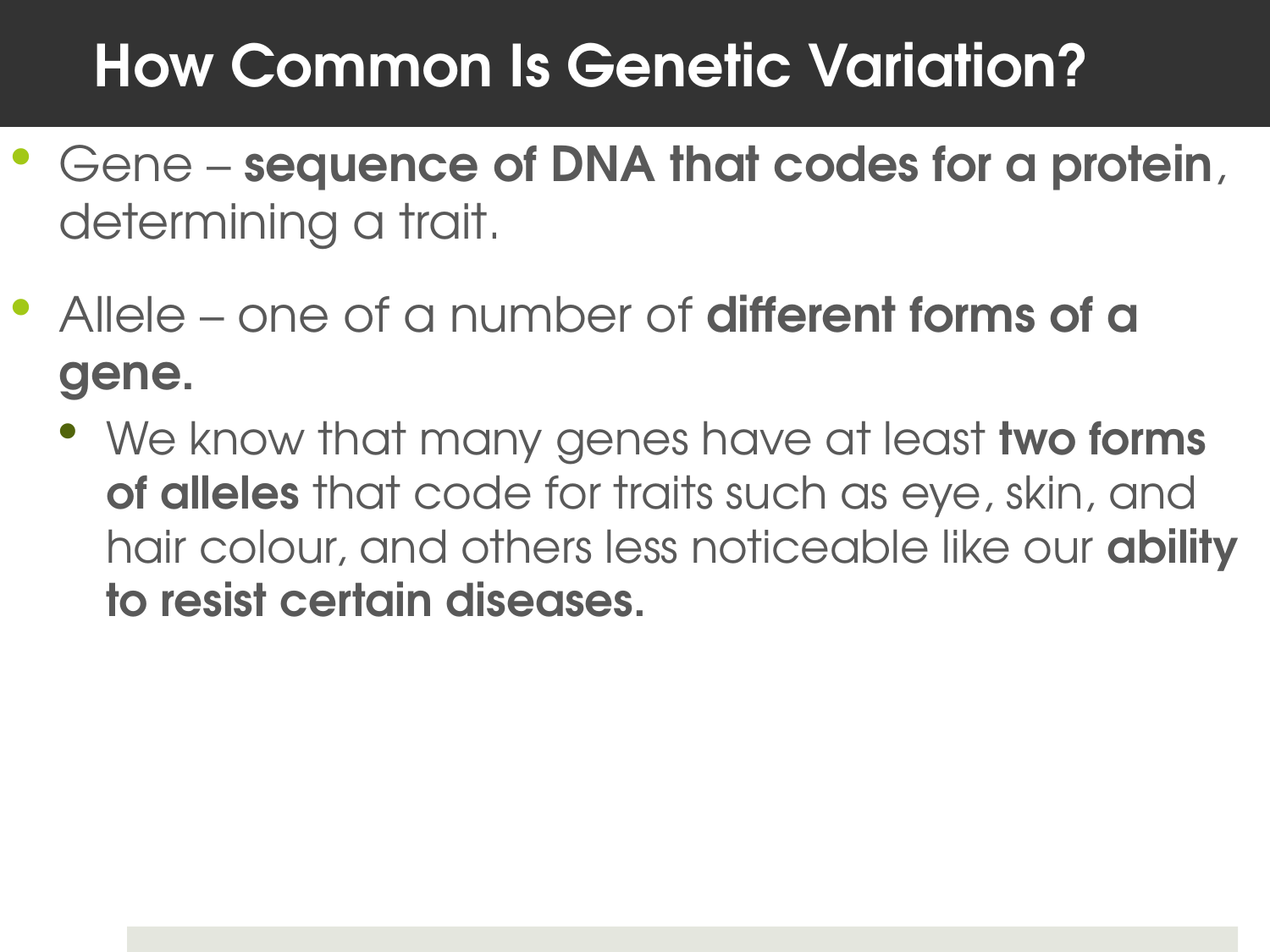

# How Common Is Genetic Variation?
Gene – sequence of DNA that codes for a protein, determining a trait.
Allele – one of a number of different forms of a gene.
We know that many genes have at least two forms of alleles that code for traits such as eye, skin, and hair colour, and others less noticeable like our ability to resist certain diseases.